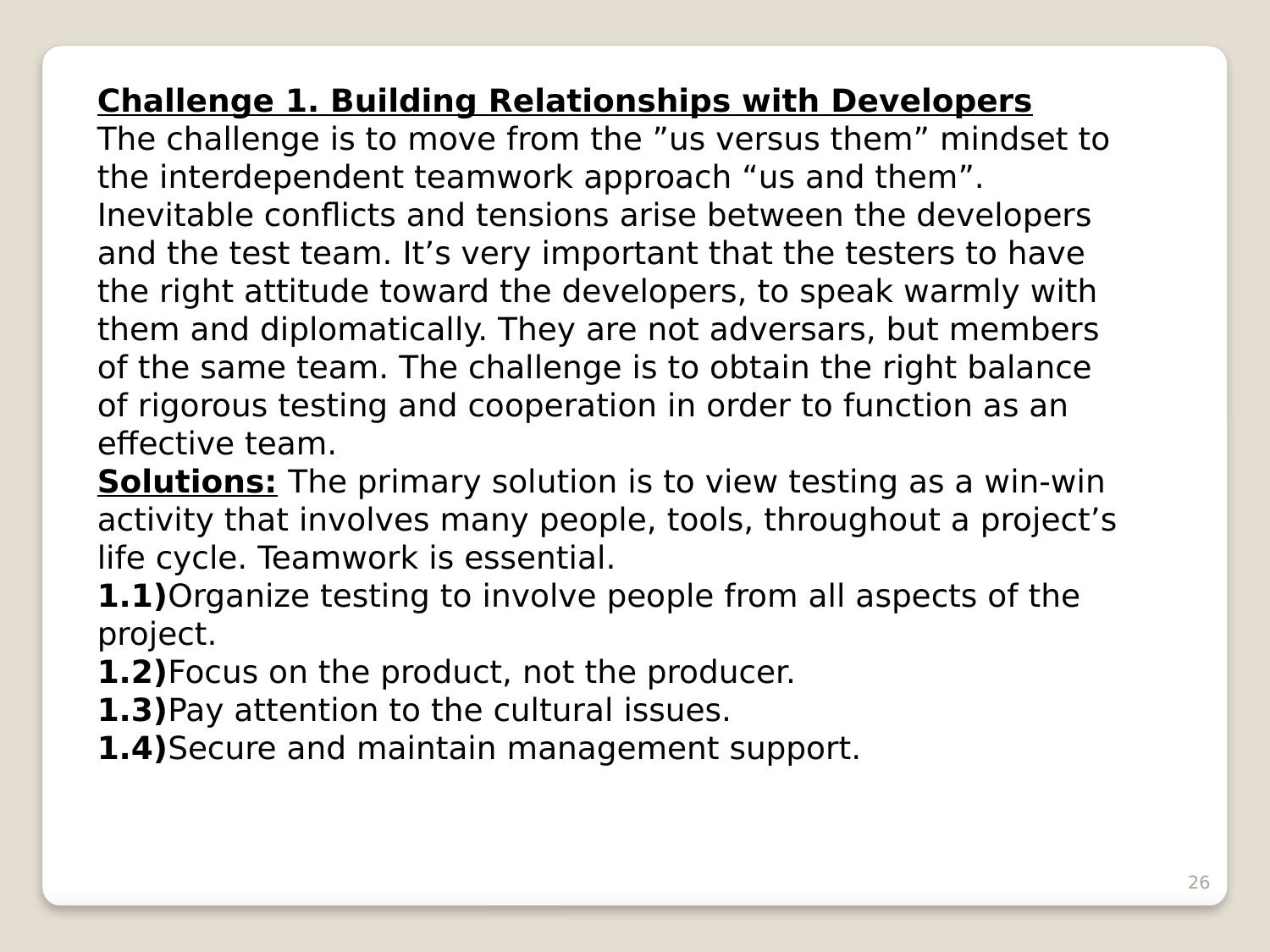

Challenge 1. Building Relationships with Developers
The challenge is to move from the ”us versus them” mindset to the interdependent teamwork approach “us and them”. Inevitable conflicts and tensions arise between the developers and the test team. It’s very important that the testers to have the right attitude toward the developers, to speak warmly with them and diplomatically. They are not adversars, but members of the same team. The challenge is to obtain the right balance of rigorous testing and cooperation in order to function as an effective team.
Solutions: The primary solution is to view testing as a win-win activity that involves many people, tools, throughout a project’s life cycle. Teamwork is essential.
1.1)Organize testing to involve people from all aspects of the project.
1.2)Focus on the product, not the producer.
1.3)Pay attention to the cultural issues.
1.4)Secure and maintain management support.
26